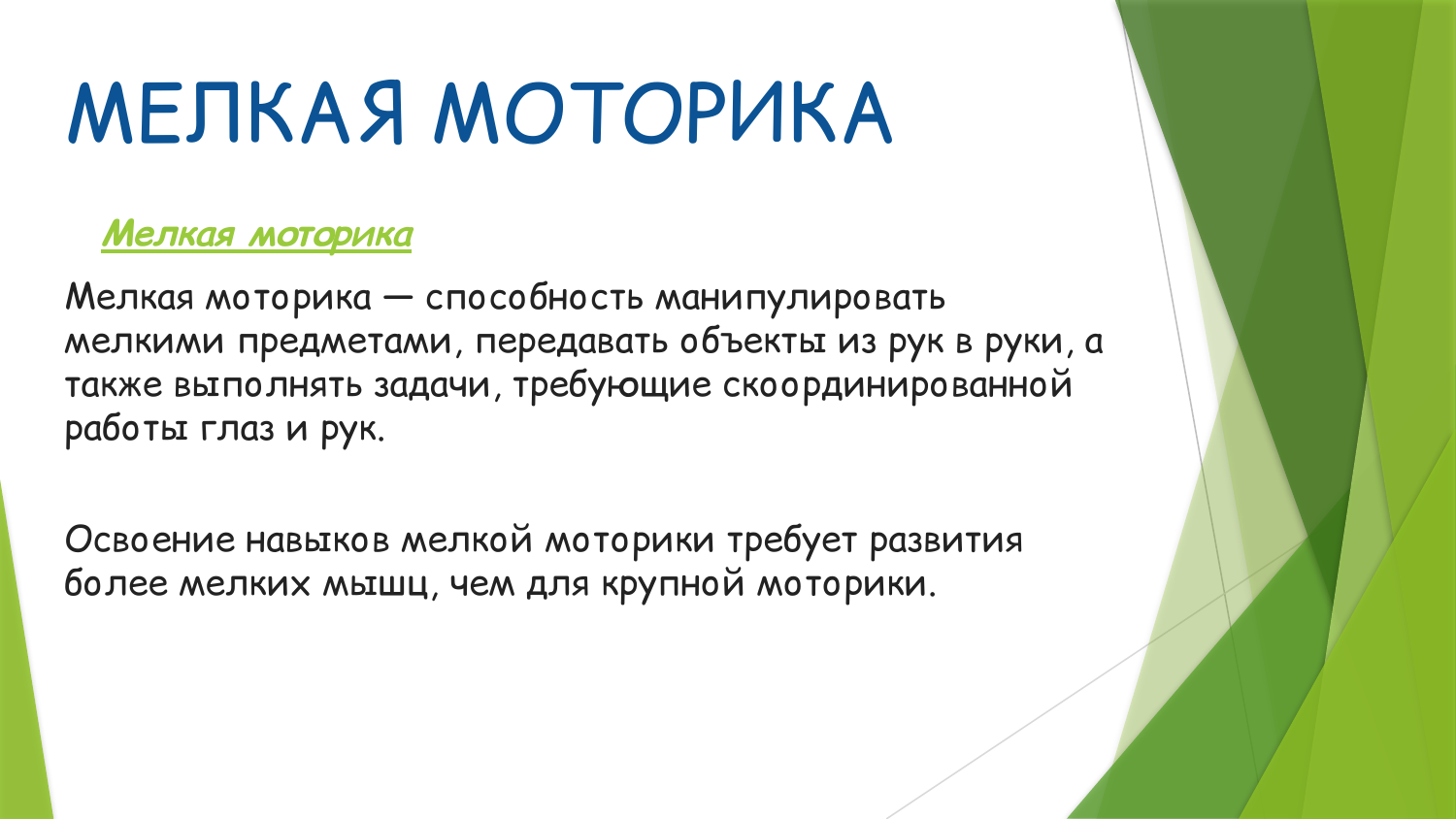

# МЕЛКАЯ МОТОРИКА
Мелкая моторика
Мелкая моторика — способность манипулировать мелкими предметами, передавать объекты из рук в руки, а также выполнять задачи, требующие скоординированной работы глаз и рук.

Освоение навыков мелкой моторики требует развития более мелких мышц, чем для крупной моторики.